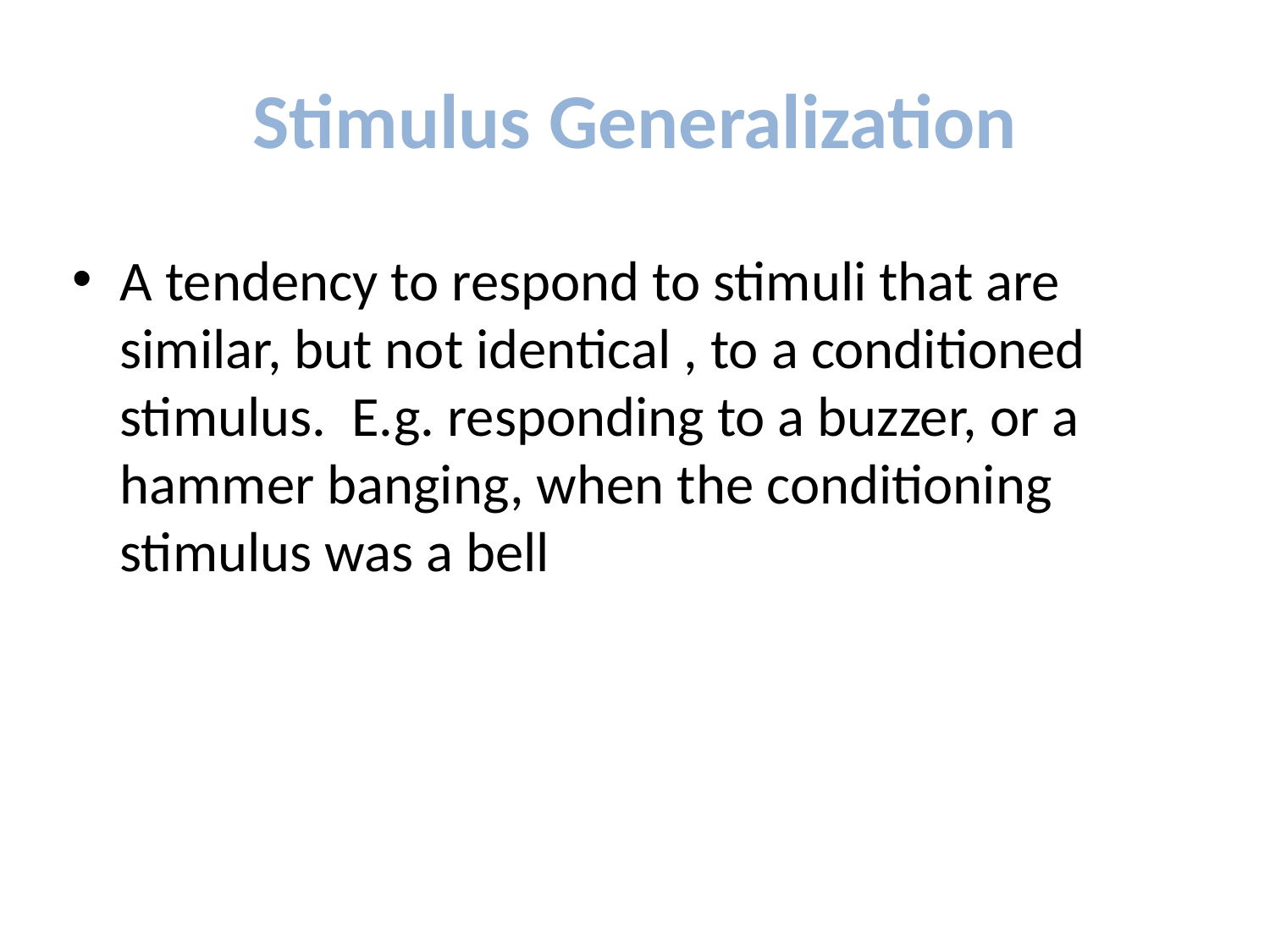

# Stimulus Generalization
A tendency to respond to stimuli that are similar, but not identical , to a conditioned stimulus.  E.g. responding to a buzzer, or a hammer banging, when the conditioning stimulus was a bell